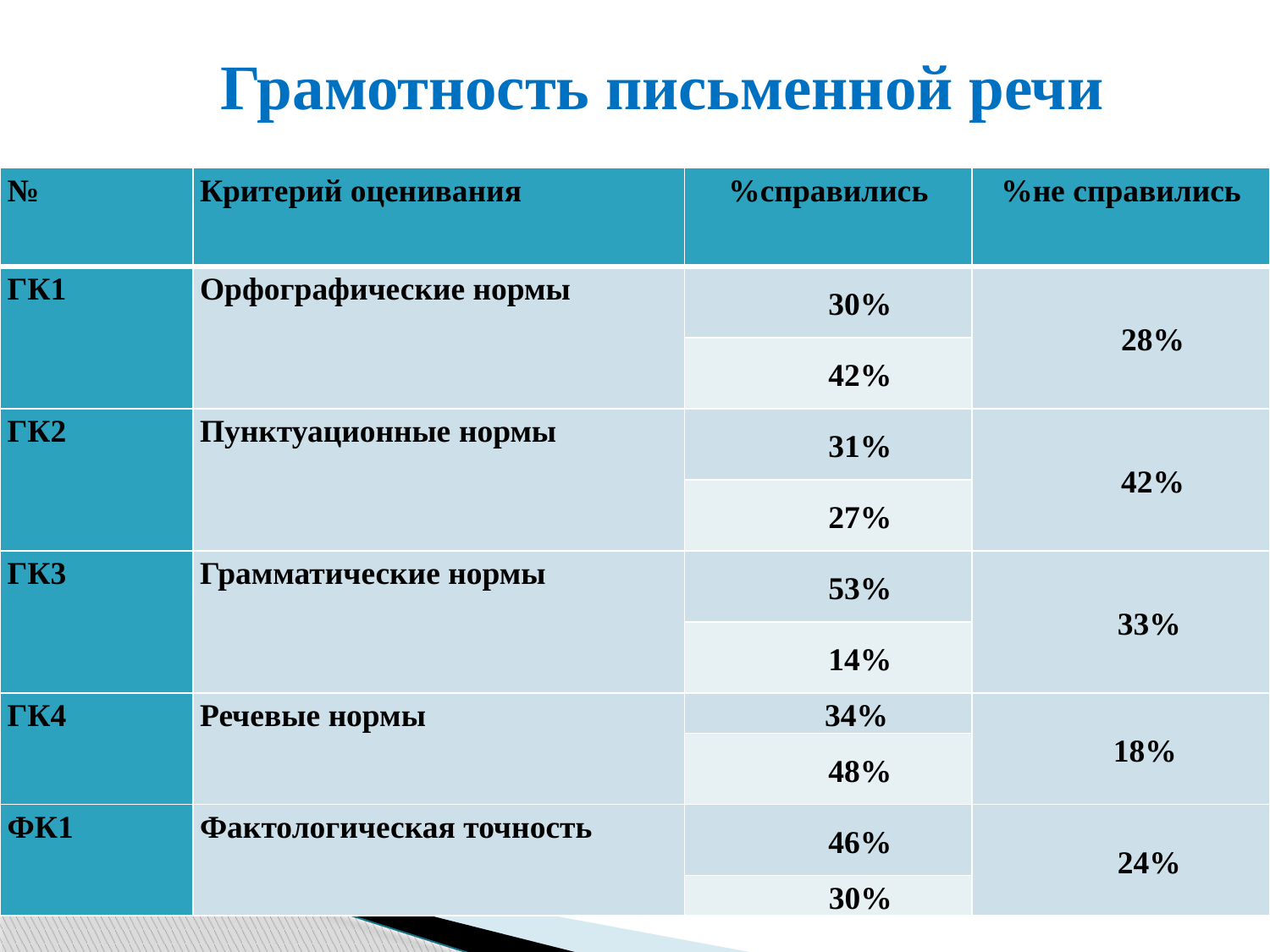

# Грамотность письменной речи
| № | Критерий оценивания | %справились | %не справились |
| --- | --- | --- | --- |
| ГК1 | Орфографические нормы | 30% | 28% |
|  |  | 42% |  |
| ГК2 | Пунктуационные нормы | 31% | 42% |
|  |  | 27% |  |
| ГК3 | Грамматические нормы | 53% | 33% |
|  |  | 14% |  |
| ГК4 | Речевые нормы | 34% | 18% |
|  |  | 48% |  |
| ФК1 | Фактологическая точность | 46% | 24% |
|  |  | 30% |  |